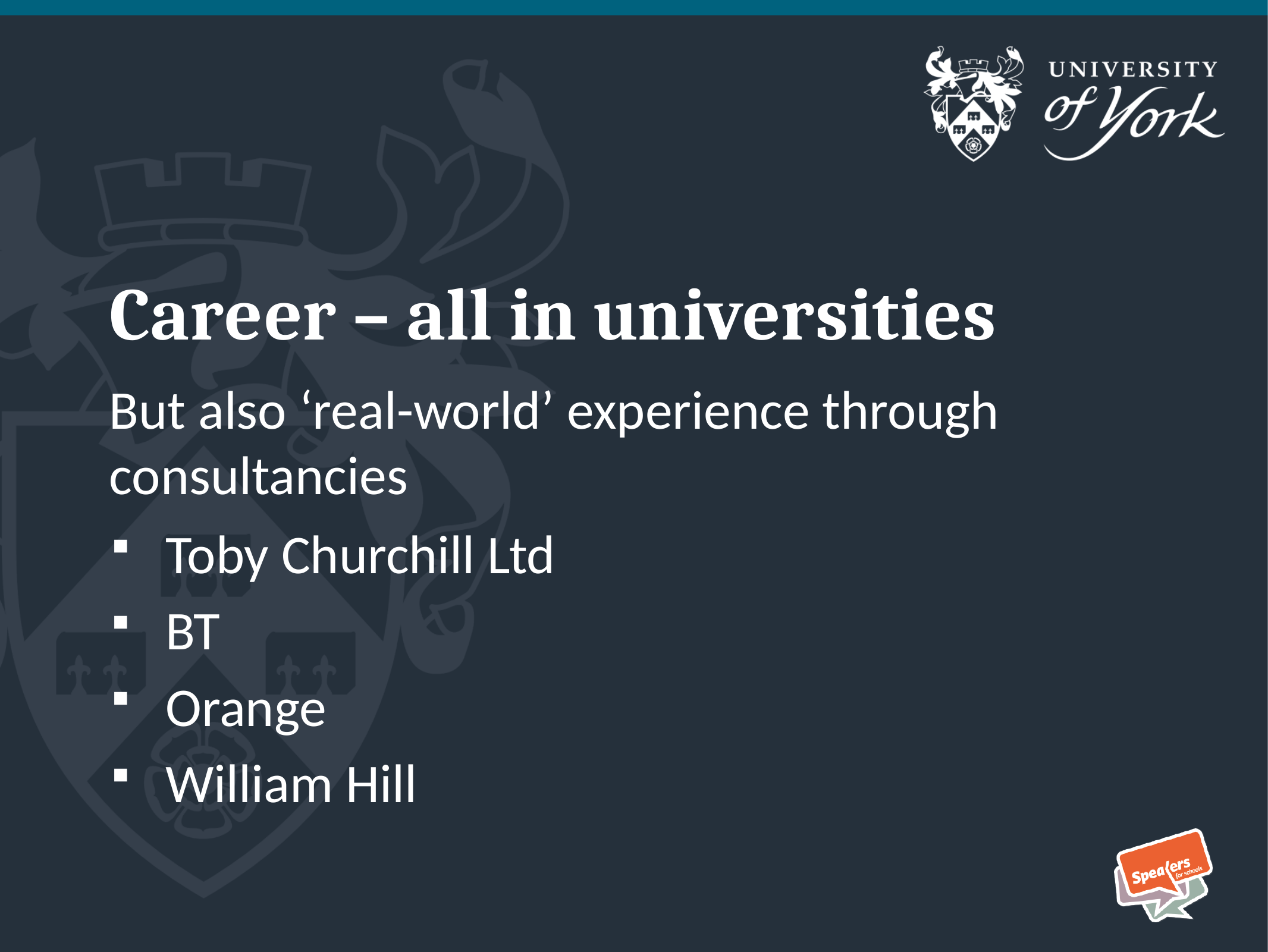

# Career – all in universities
But also ‘real-world’ experience through consultancies
Toby Churchill Ltd
BT
Orange
William Hill